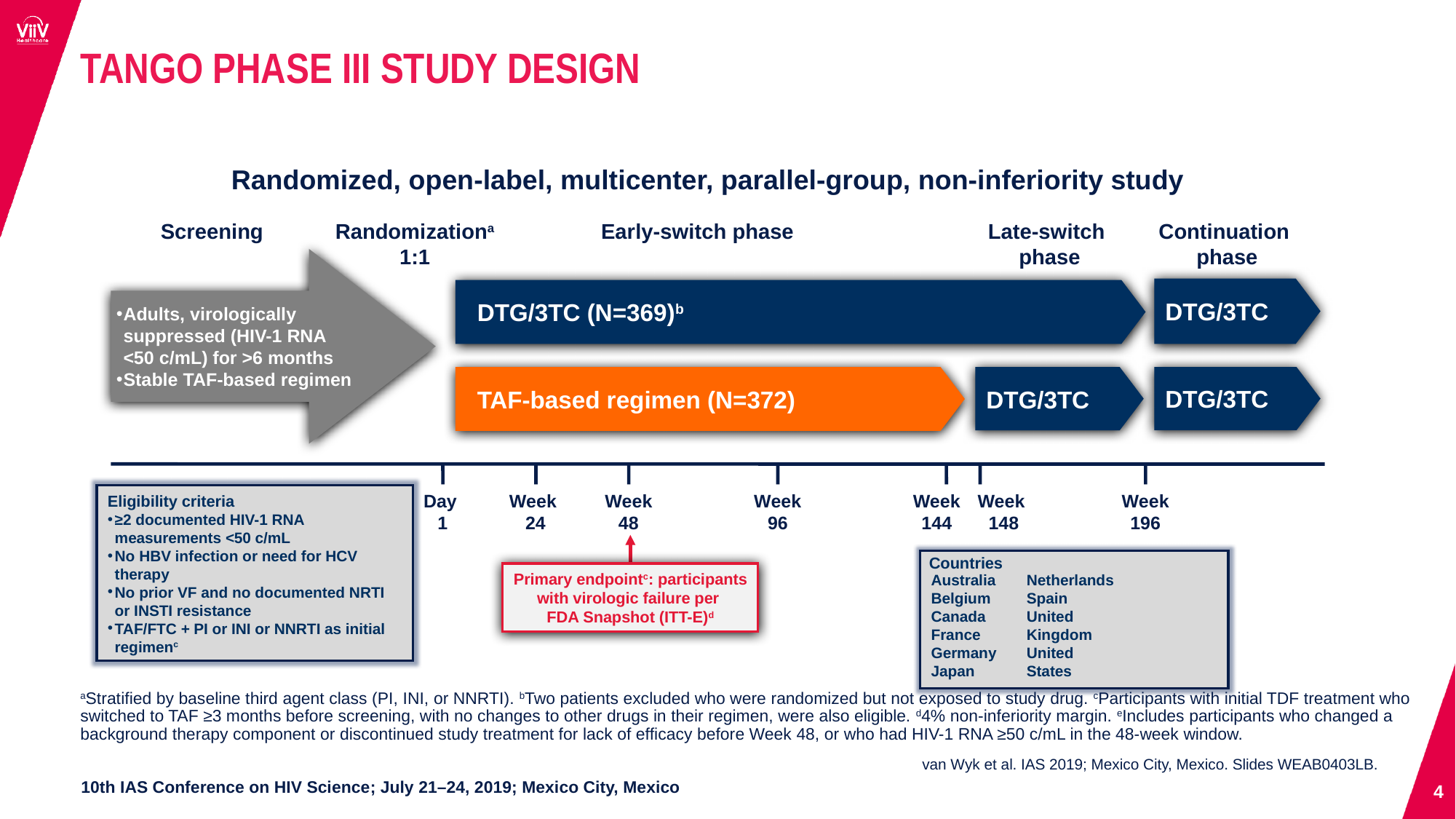

TANGO PHASE III STUDY DESIGN
Randomized, open-label, multicenter, parallel-group, non-inferiority study
Screening
Randomizationa
1:1
Early-switch phase
Late-switch
phase
Continuation
phase
Adults, virologically suppressed (HIV-1 RNA
<50 c/mL) for >6 months
Stable TAF-based regimen
DTG/3TC
DTG/3TC (N=369)b
TAF-based regimen (N=372)
DTG/3TC
DTG/3TC

Day
1
Week
24
Week
48
Week
96
Week
144
Week
148
Week
196
Eligibility criteria
≥2 documented HIV-1 RNA measurements <50 c/mL
No HBV infection or need for HCV therapy
No prior VF and no documented NRTI or INSTI resistance
TAF/FTC + PI or INI or NNRTI as initial regimenc
Australia
Belgium
Canada
France
Germany
Japan
Netherlands
Spain
United Kingdom
United States
Countries
Primary endpointc: participants
with virologic failure per
FDA Snapshot (ITT-E)d
aStratified by baseline third agent class (PI, INI, or NNRTI). bTwo patients excluded who were randomized but not exposed to study drug. cParticipants with initial TDF treatment who switched to TAF ≥3 months before screening, with no changes to other drugs in their regimen, were also eligible. d4% non-inferiority margin. eIncludes participants who changed a background therapy component or discontinued study treatment for lack of efficacy before Week 48, or who had HIV-1 RNA ≥50 c/mL in the 48-week window.
van Wyk et al. IAS 2019; Mexico City, Mexico. Slides WEAB0403LB.
4